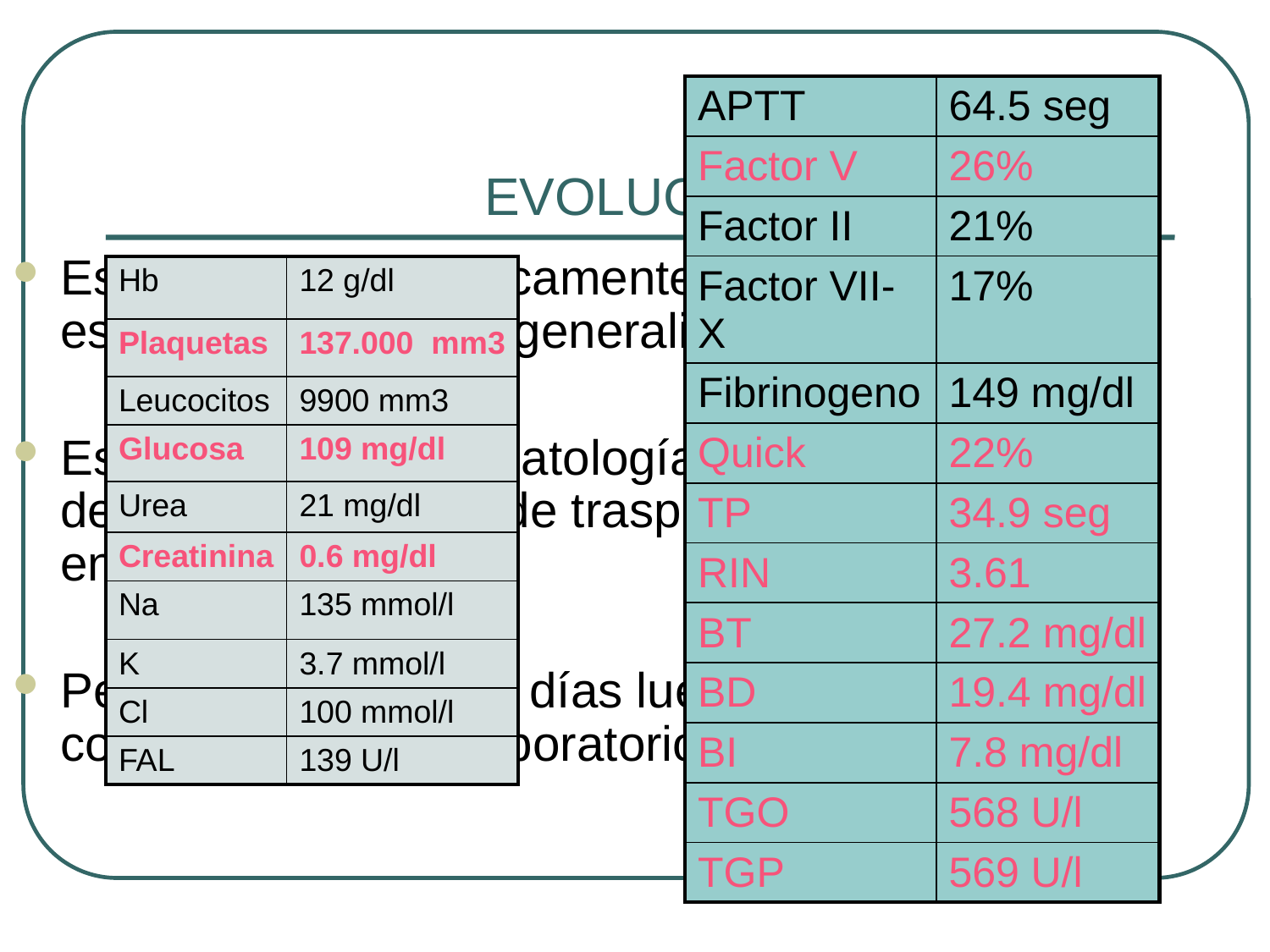

# EVOLUCION
| APTT | 64.5 seg |
| --- | --- |
| Factor V | 26% |
| Factor II | 21% |
| Factor VII-X | 17% |
| Fibrinogeno | 149 mg/dl |
| Quick | 22% |
| TP | 34.9 seg |
| RIN | 3.61 |
| BT | 27.2 mg/dl |
| BD | 19.4 mg/dl |
| BI | 7.8 mg/dl |
| TGO | 568 U/l |
| TGP | 569 U/l |
Estable hemodinamicamente, con flaping, estuporoso, ictericia generalizada.

Es evaluado por Hepatología sugieren derivación a unidad de trasplante y manejo en UTI.

Permanece en UTI 6 días luego del ingreso  con los siguientes laboratorios:
| Hb | 12 g/dl |
| --- | --- |
| Plaquetas | 137.000 mm3 |
| Leucocitos | 9900 mm3 |
| Glucosa | 109 mg/dl |
| Urea | 21 mg/dl |
| Creatinina | 0.6 mg/dl |
| Na | 135 mmol/l |
| K | 3.7 mmol/l |
| Cl | 100 mmol/l |
| FAL | 139 U/l |